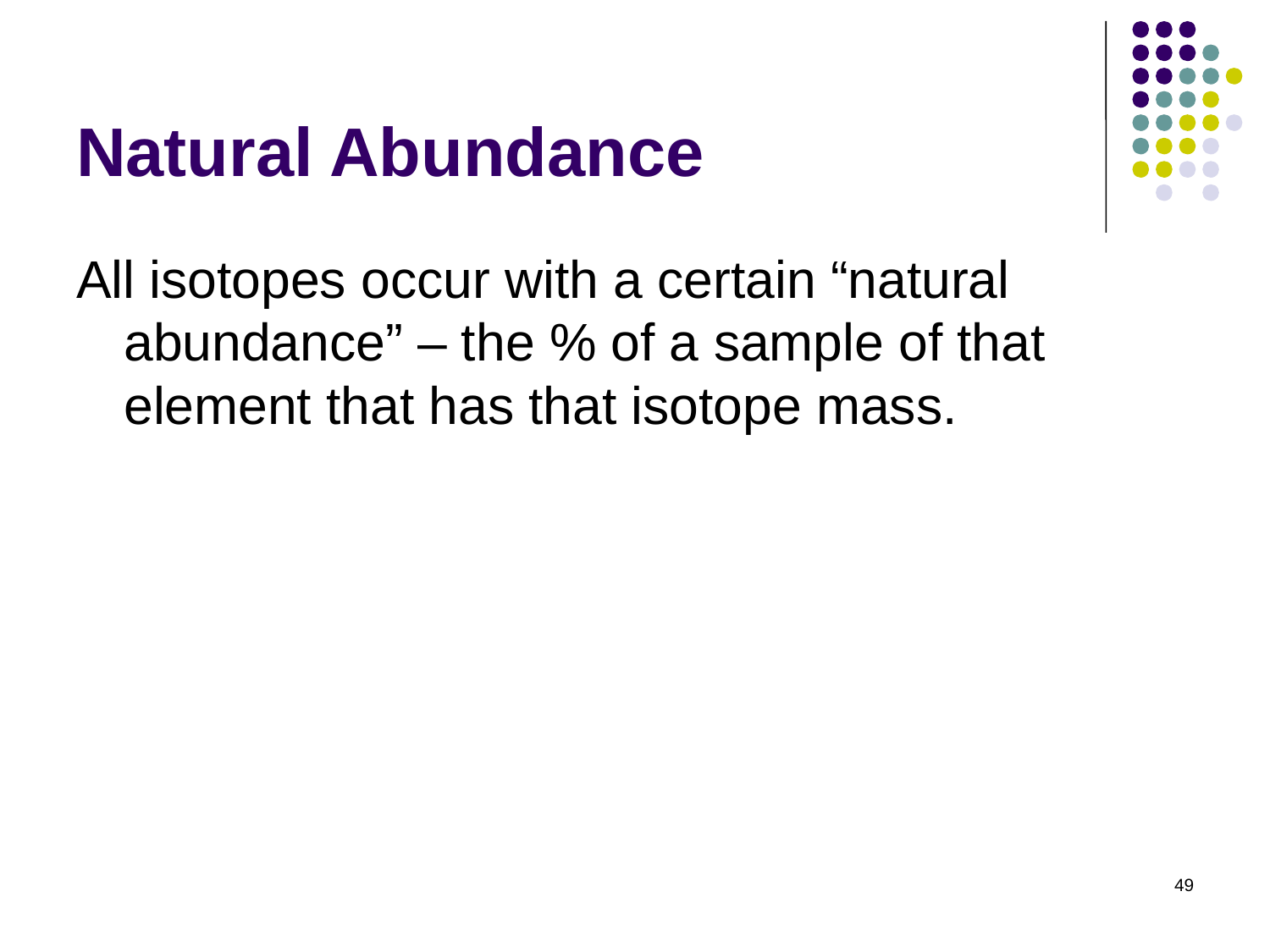

# Natural Abundance
All isotopes occur with a certain “natural abundance” – the % of a sample of that element that has that isotope mass.
49